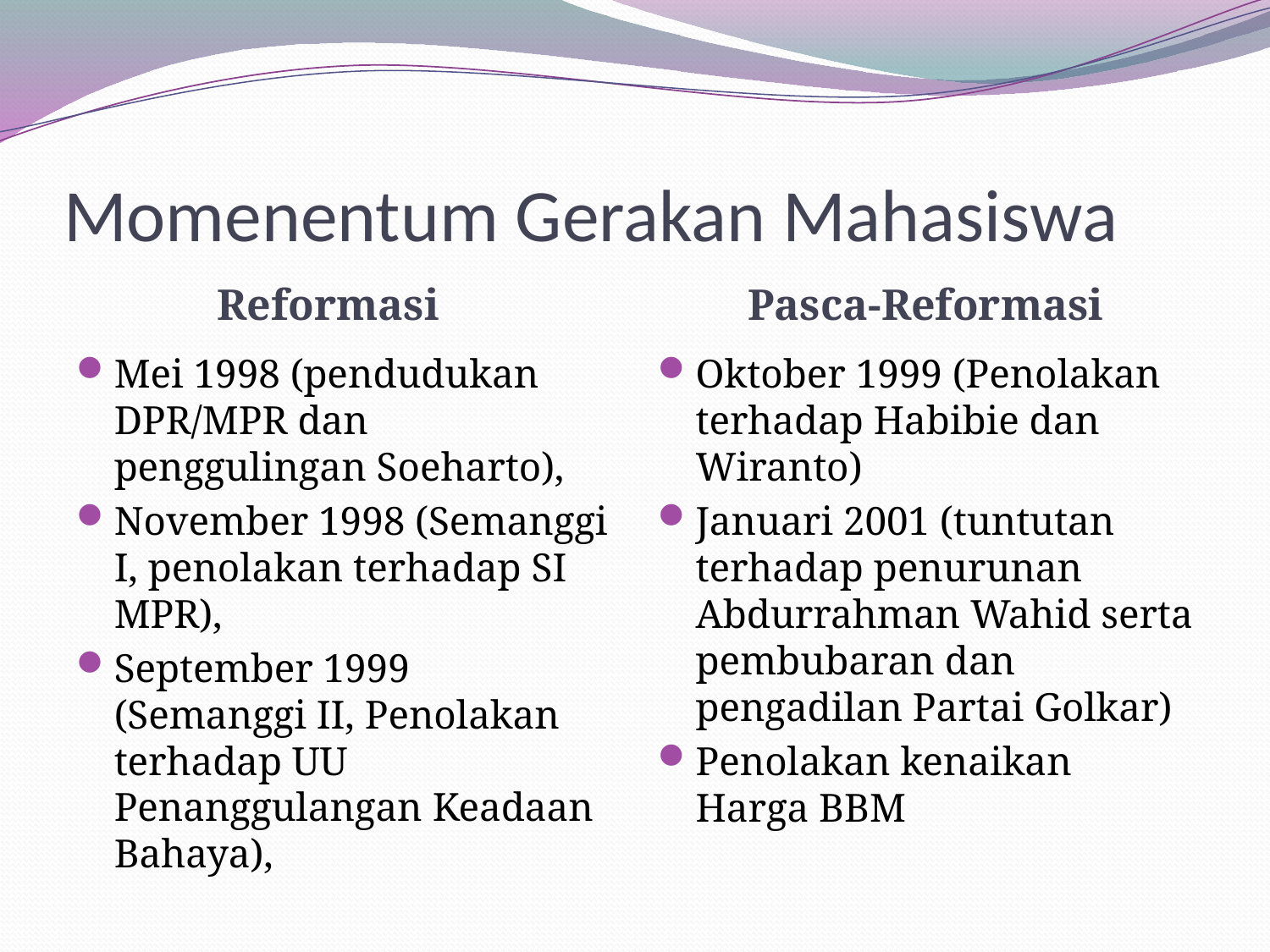

# Momenentum Gerakan Mahasiswa
Reformasi
Pasca-Reformasi
Mei 1998 (pendudukan DPR/MPR dan penggulingan Soeharto),
November 1998 (Semanggi I, penolakan terhadap SI MPR),
September 1999 (Semanggi II, Penolakan terhadap UU Penanggulangan Keadaan Bahaya),
Oktober 1999 (Penolakan terhadap Habibie dan Wiranto)
Januari 2001 (tuntutan terhadap penurunan Abdurrahman Wahid serta pembubaran dan pengadilan Partai Golkar)
Penolakan kenaikan Harga BBM